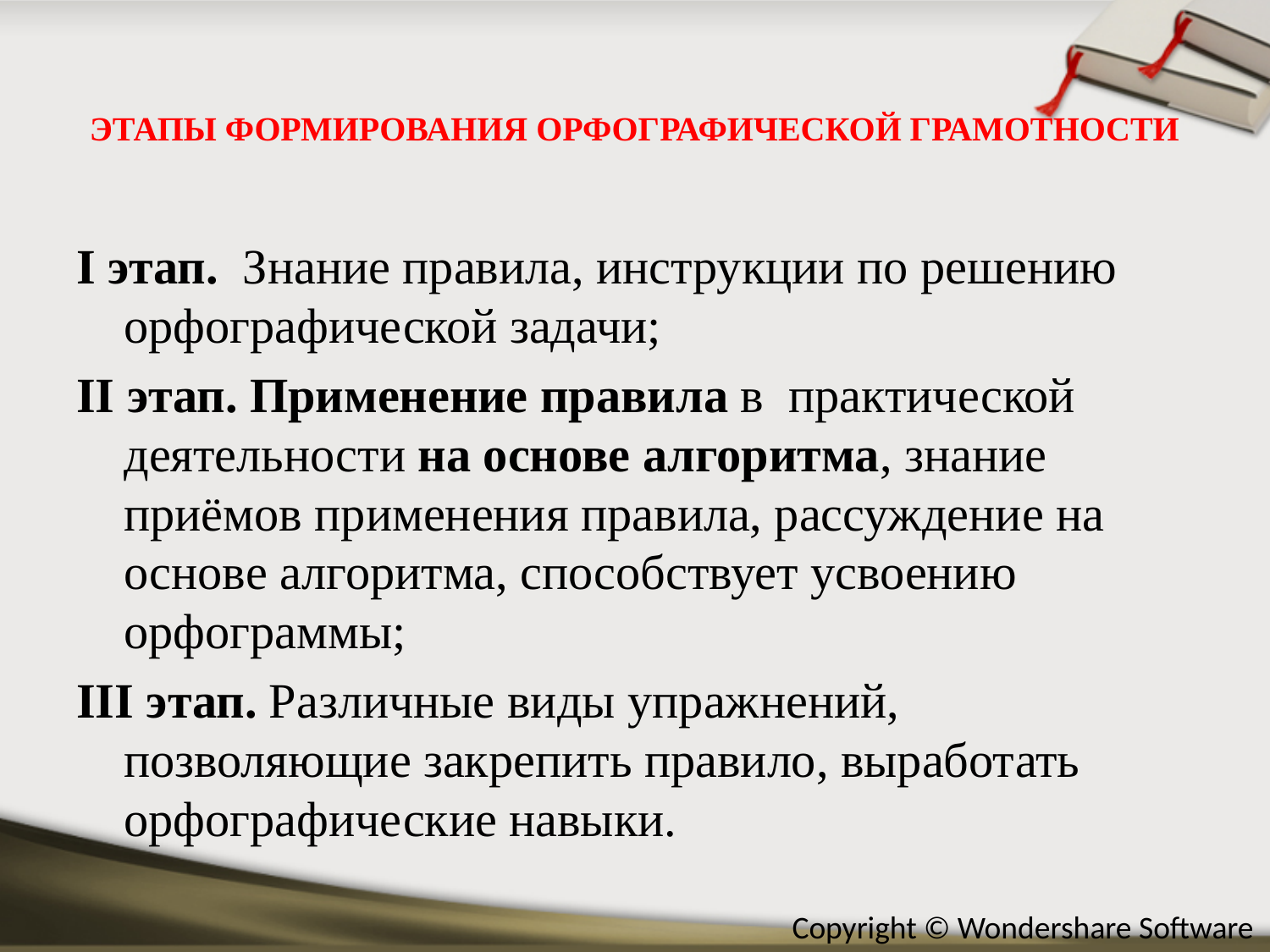

# ЭТАПЫ ФОРМИРОВАНИЯ ОРФОГРАФИЧЕСКОЙ ГРАМОТНОСТИ
I этап.  Знание правила, инструкции по решению орфографической задачи;
II этап. Применение правила в  практической деятельности на основе алгоритма, знание приёмов применения правила, рассуждение на основе алгоритма, способствует усвоению орфограммы;
III этап. Различные виды упражнений, позволяющие закрепить правило, выработать орфографические навыки.